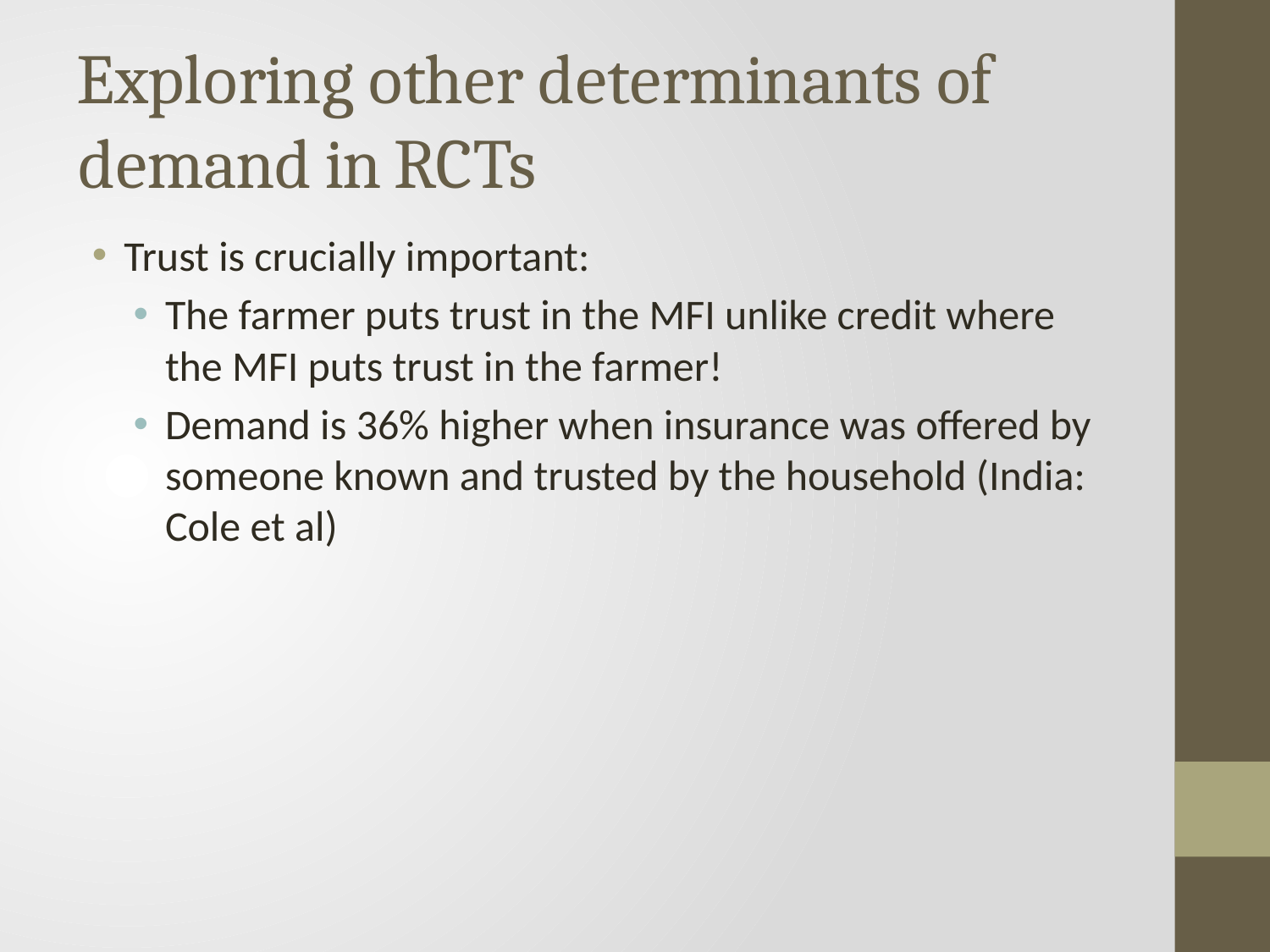

# Exploring other determinants of demand in RCTs
Trust is crucially important:
The farmer puts trust in the MFI unlike credit where the MFI puts trust in the farmer!
Demand is 36% higher when insurance was offered by someone known and trusted by the household (India: Cole et al)